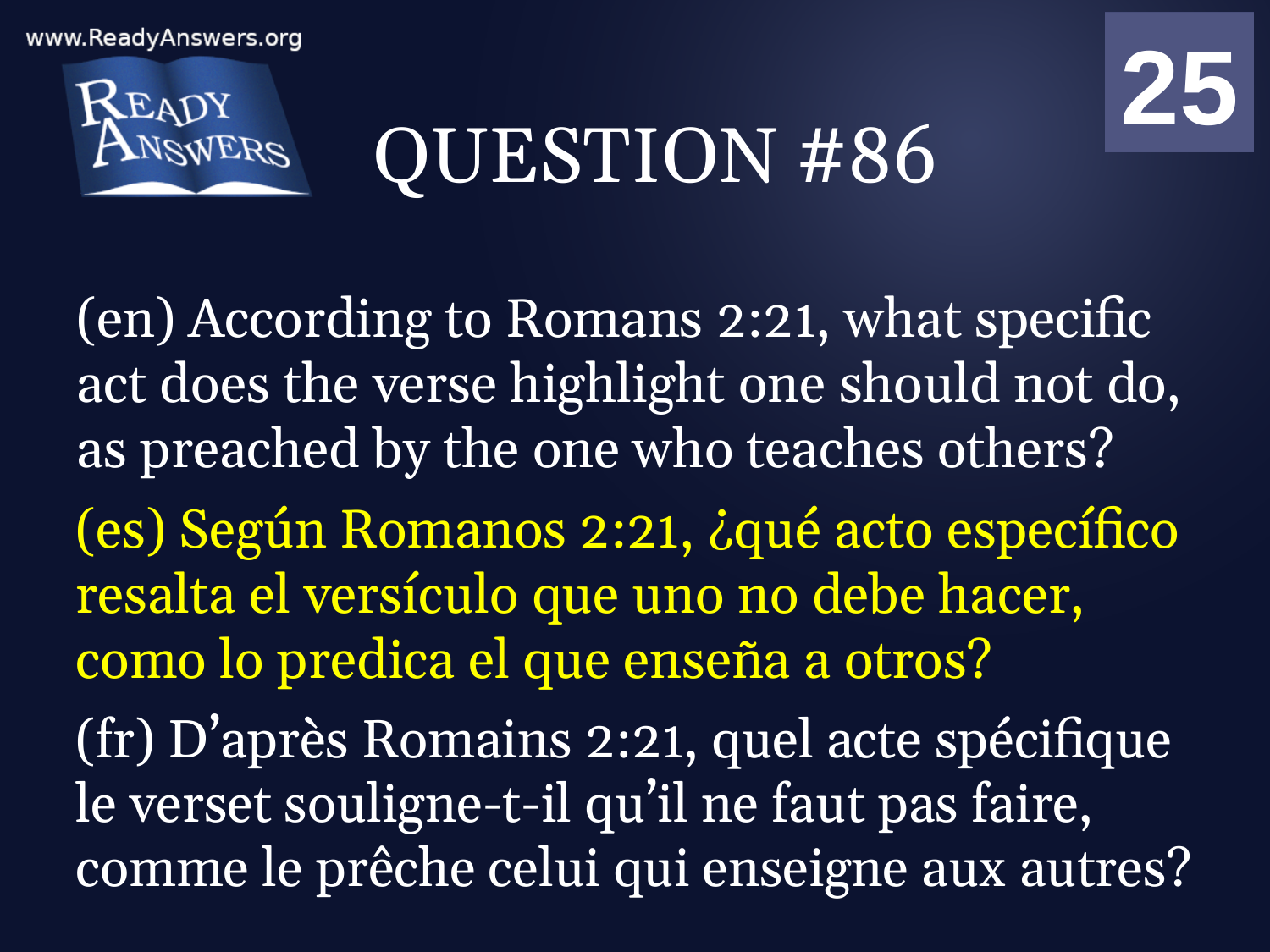

01
02
03
04
05
06
07
08
09
10
11
12
13
14
15
16
17
18
19
20
21
22
23
24
25
00
# QUESTION #86
(en) According to Romans 2:21, what specific act does the verse highlight one should not do, as preached by the one who teaches others?
(es) Según Romanos 2:21, ¿qué acto específico resalta el versículo que uno no debe hacer, como lo predica el que enseña a otros?
(fr) D’après Romains 2:21, quel acte spécifique le verset souligne-t-il qu’il ne faut pas faire, comme le prêche celui qui enseigne aux autres?